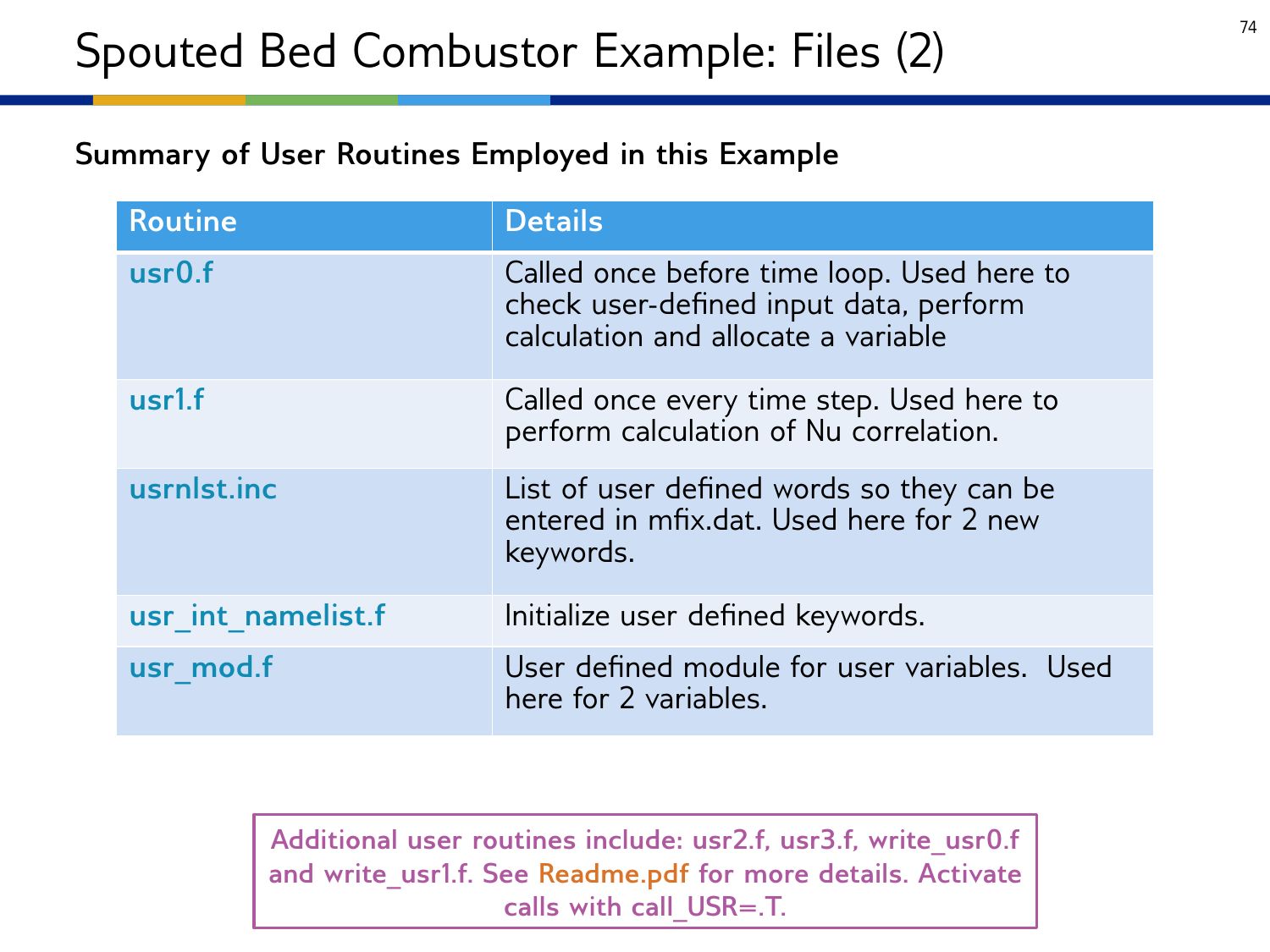

# Spouted Bed Combustor Example: Files (2)
Summary of User Routines Employed in this Example
| Routine | Details |
| --- | --- |
| usr0.f | Called once before time loop. Used here to check user-defined input data, perform calculation and allocate a variable |
| usr1.f | Called once every time step. Used here to perform calculation of Nu correlation. |
| usrnlst.inc | List of user defined words so they can be entered in mfix.dat. Used here for 2 new keywords. |
| usr\_int\_namelist.f | Initialize user defined keywords. |
| usr\_mod.f | User defined module for user variables. Used here for 2 variables. |
Additional user routines include: usr2.f, usr3.f, write_usr0.f and write_usr1.f. See Readme.pdf for more details. Activate calls with call_USR=.T.